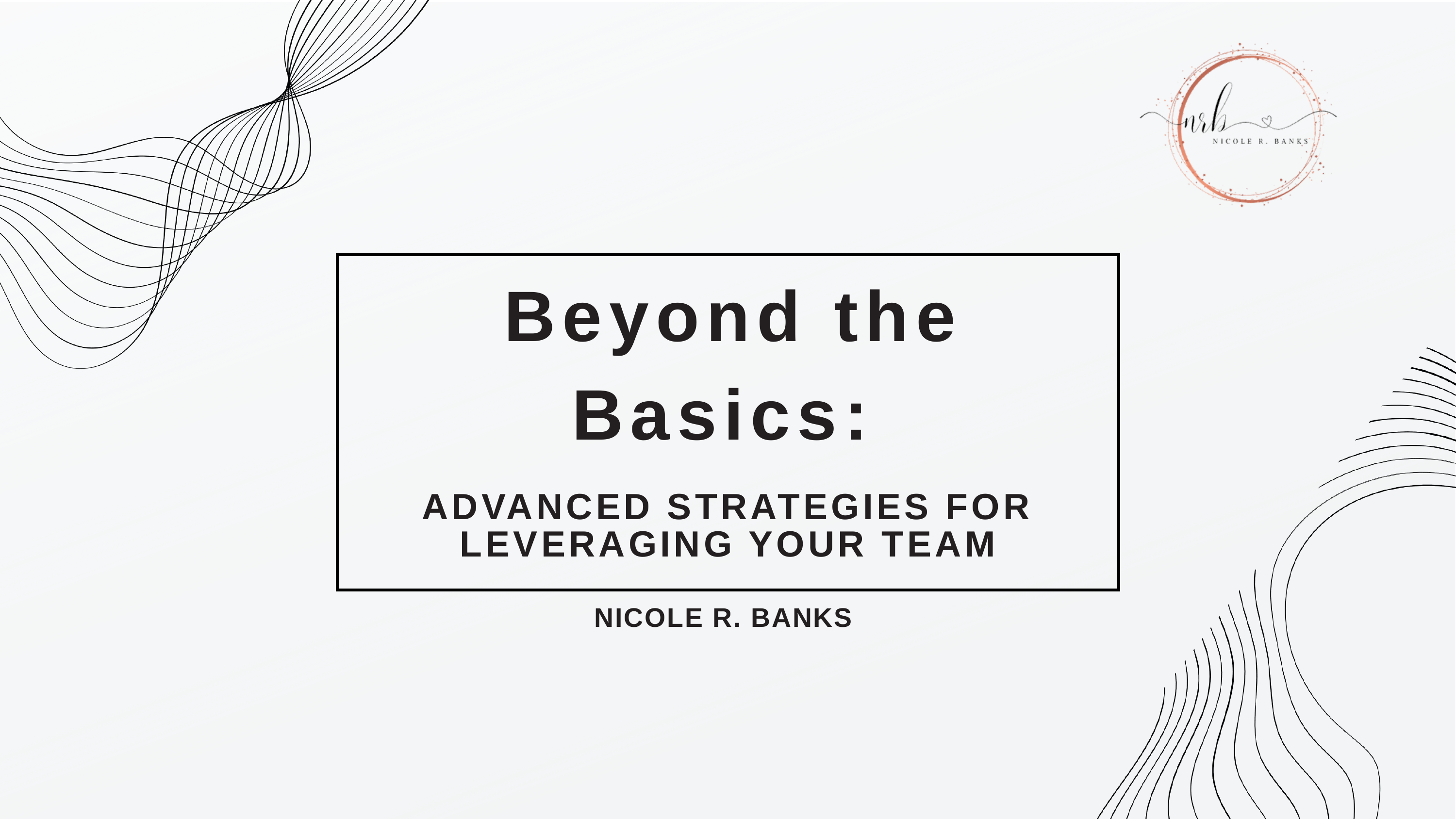

Beyond the Basics:

ADVANCED STRATEGIES FOR LEVERAGING YOUR TEAM
NICOLE R. BANKS